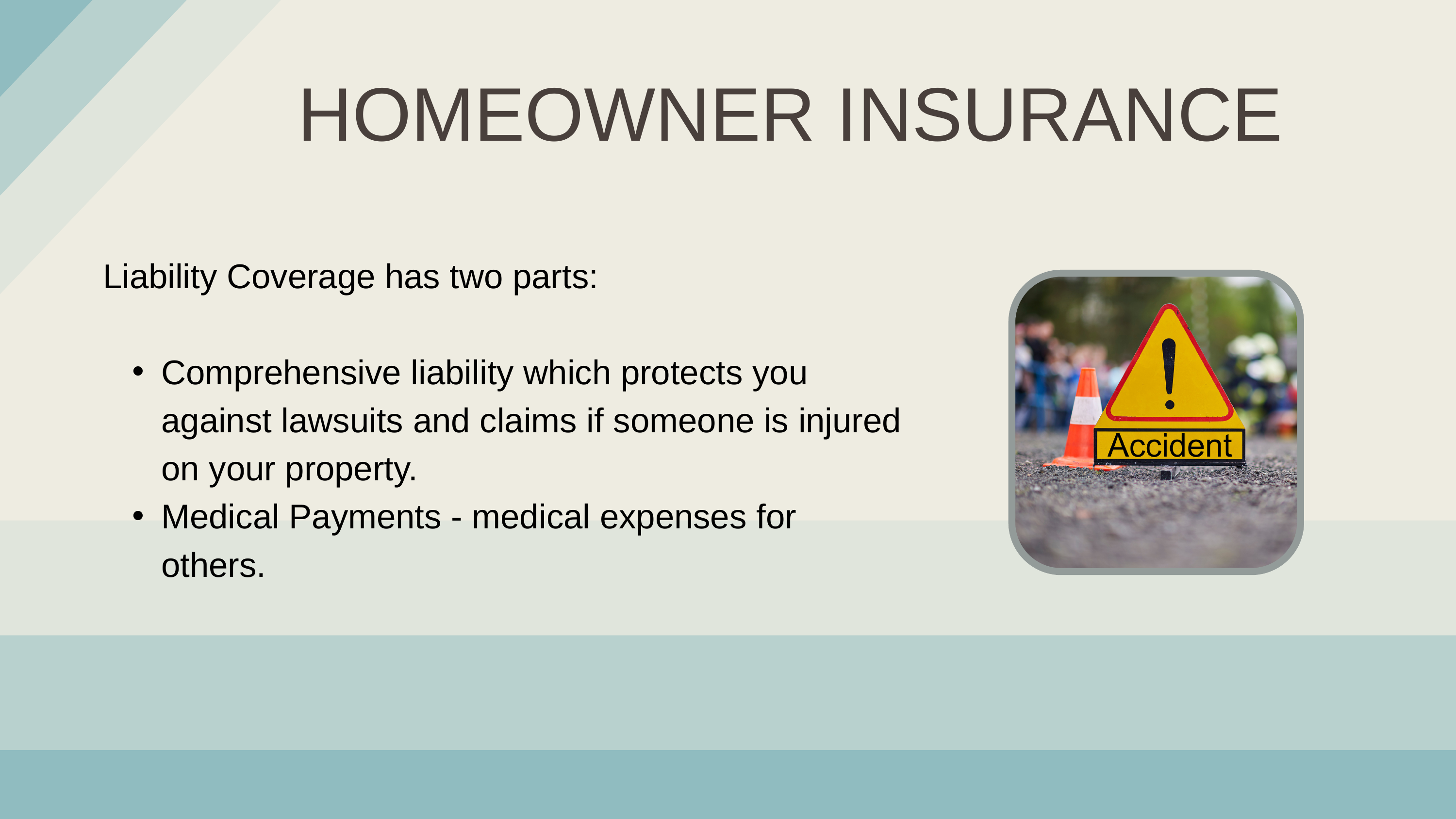

HOMEOWNER INSURANCE
Liability Coverage has two parts:

Comprehensive liability which protects you against lawsuits and claims if someone is injured on your property.
Medical Payments - medical expenses for others.